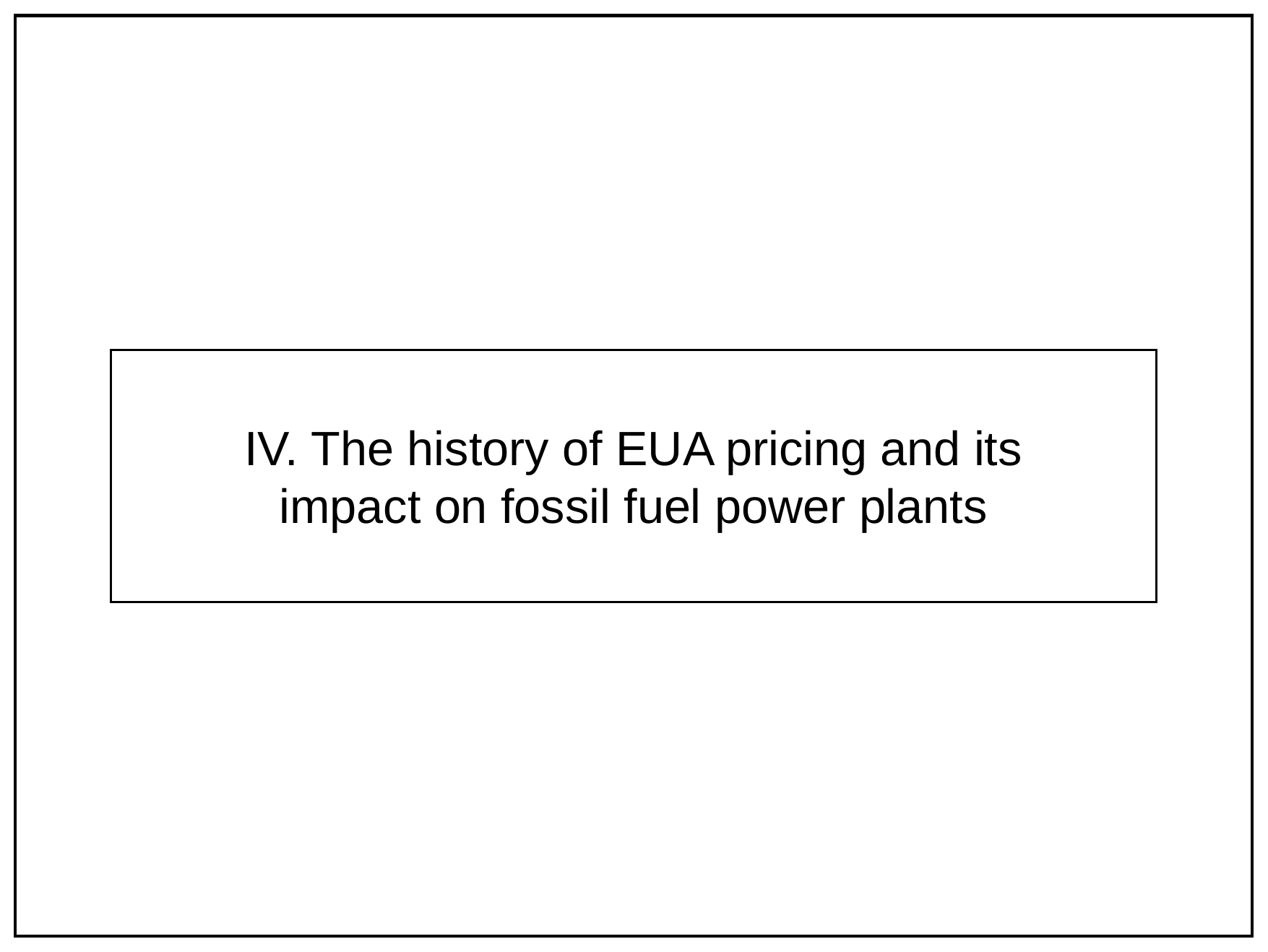

IV. The history of EUA pricing and its impact on fossil fuel power plants